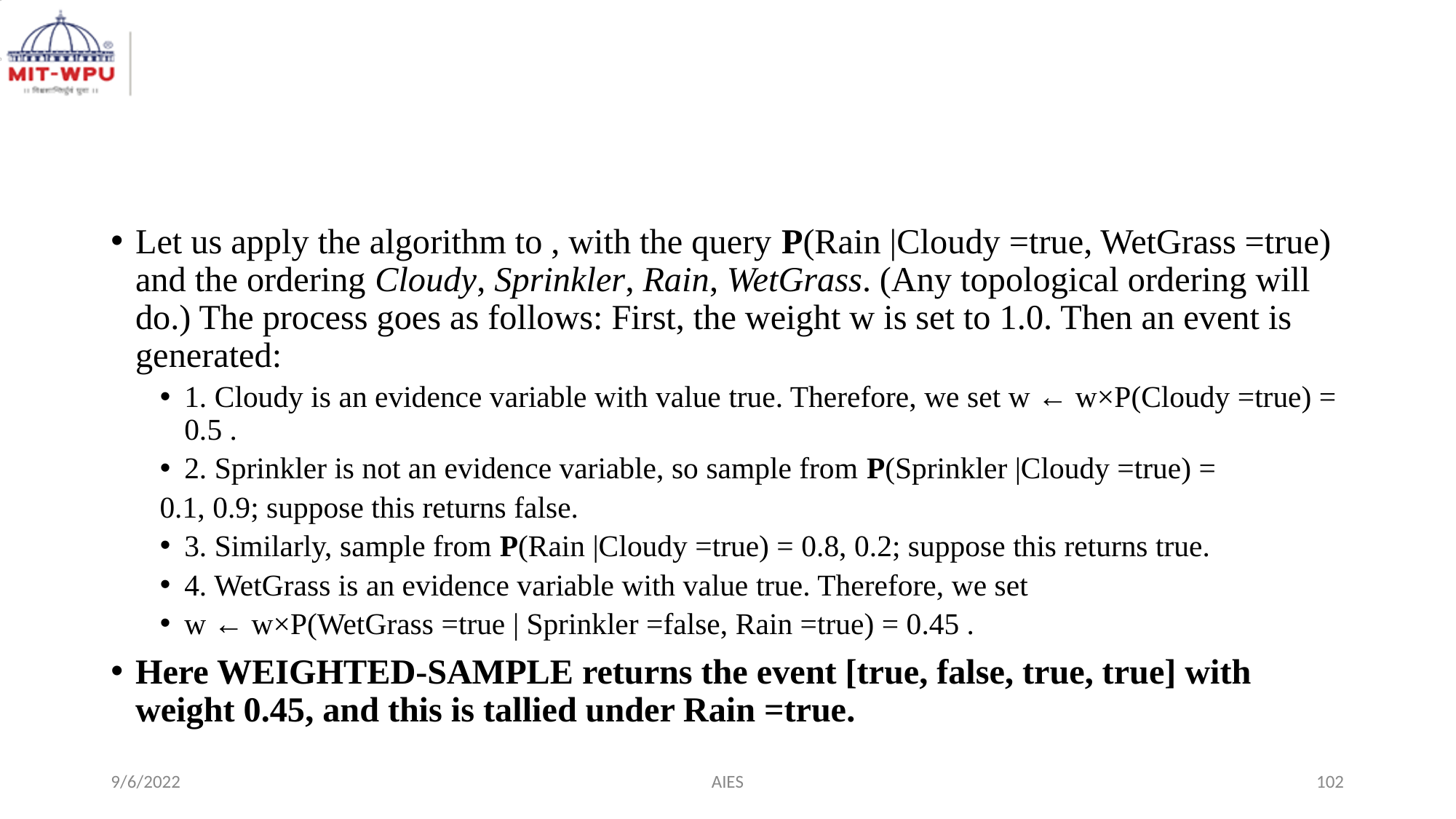

#
Let us apply the algorithm to , with the query P(Rain |Cloudy =true, WetGrass =true) and the ordering Cloudy, Sprinkler, Rain, WetGrass. (Any topological ordering will do.) The process goes as follows: First, the weight w is set to 1.0. Then an event is generated:
1. Cloudy is an evidence variable with value true. Therefore, we set w ← w×P(Cloudy =true) = 0.5 .
2. Sprinkler is not an evidence variable, so sample from P(Sprinkler |Cloudy =true) =
0.1, 0.9; suppose this returns false.
3. Similarly, sample from P(Rain |Cloudy =true) = 0.8, 0.2; suppose this returns true.
4. WetGrass is an evidence variable with value true. Therefore, we set
w ← w×P(WetGrass =true | Sprinkler =false, Rain =true) = 0.45 .
Here WEIGHTED-SAMPLE returns the event [true, false, true, true] with weight 0.45, and this is tallied under Rain =true.
9/6/2022
AIES
102